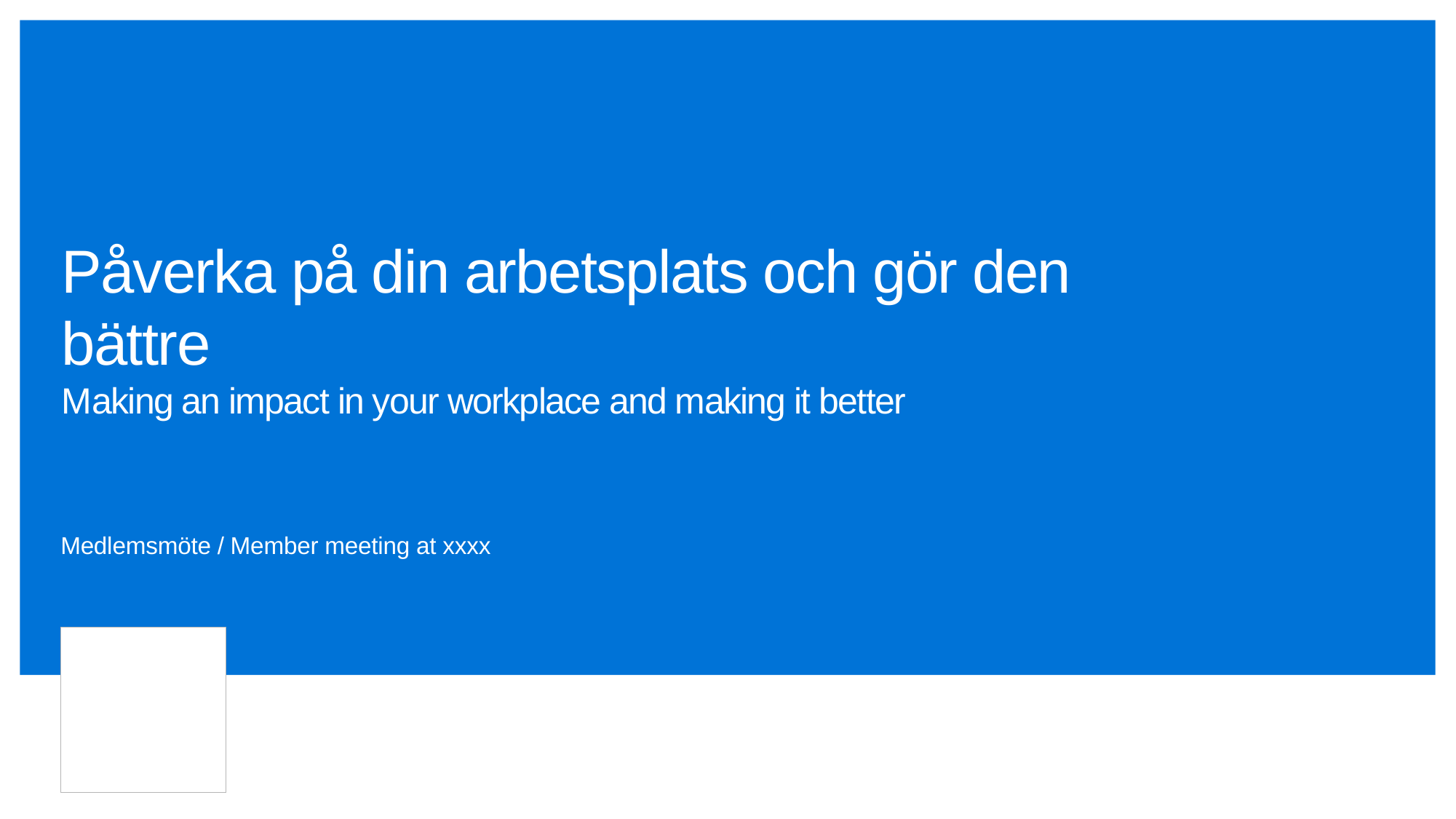

# Påverka på din arbetsplats och gör den bättre Making an impact in your workplace and making it better
Medlemsmöte / Member meeting at xxxx